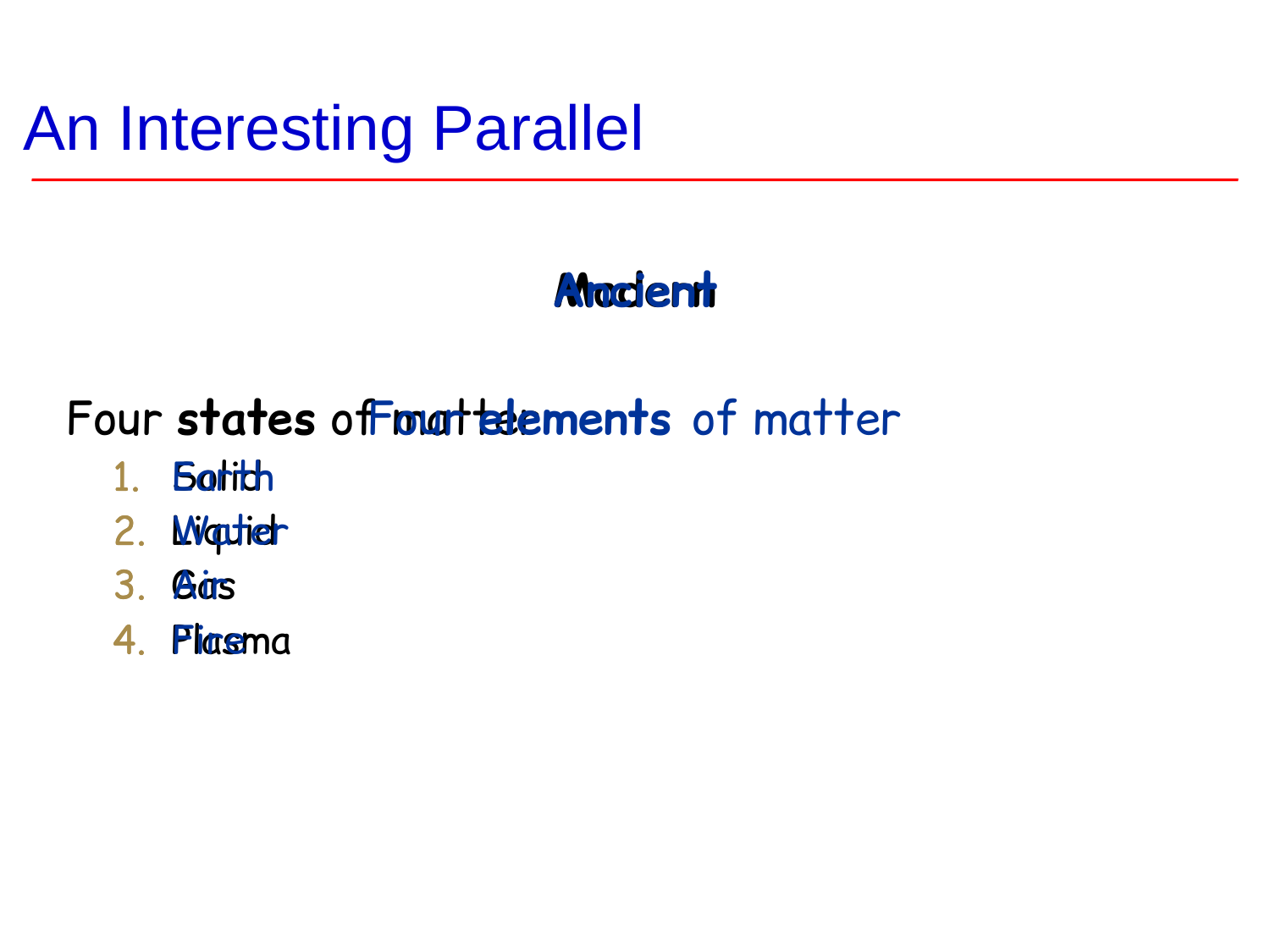

# An Interesting Parallel

Modern

Four states of matter
Solid
Liquid
Gas
Plasma

Ancient

Four elements of matter
Earth
Water
Air
Fire